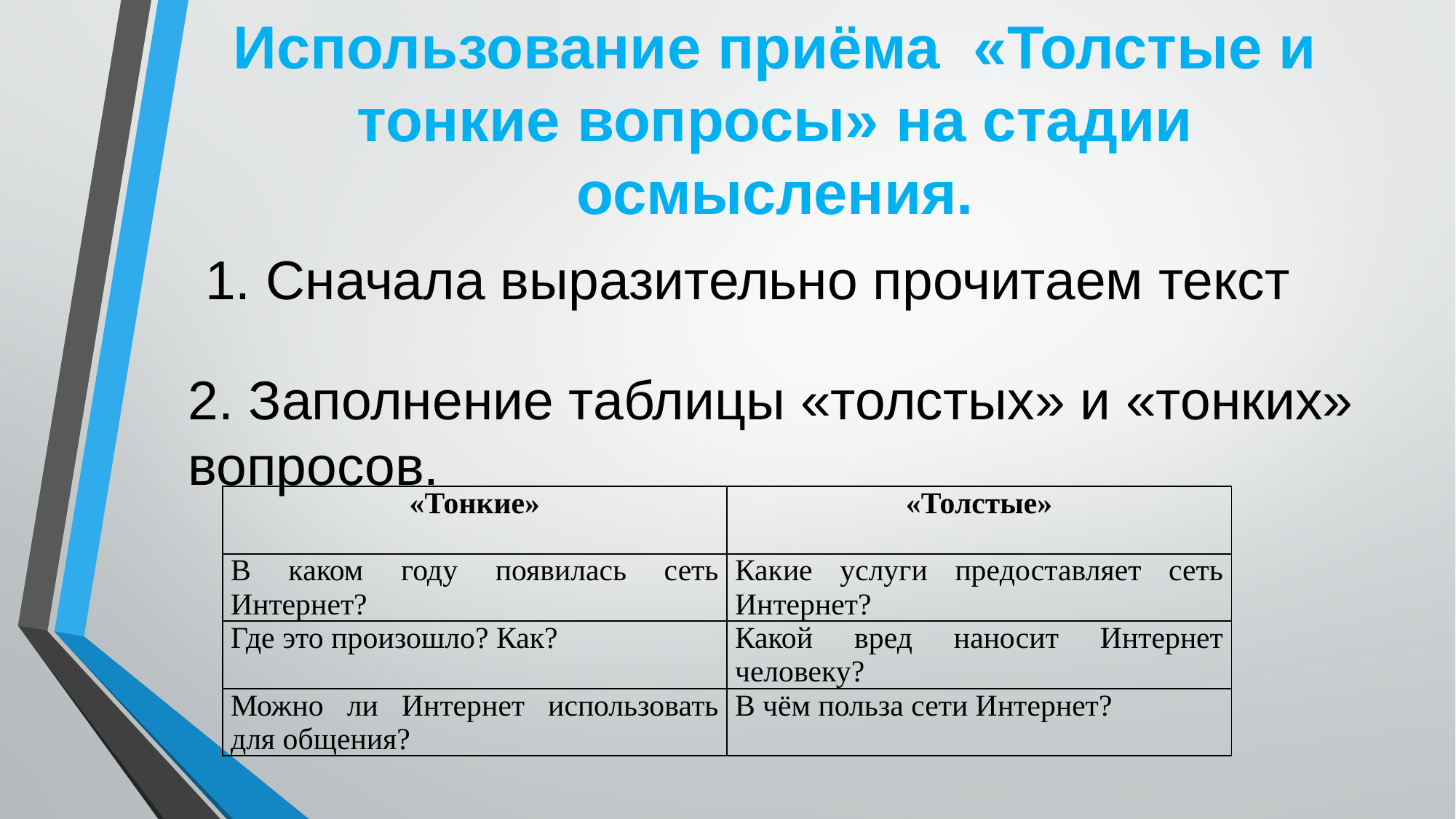

# Использование приёма  «Толстые и тонкие вопросы» на стадии осмысления.
1. Сначала выразительно прочитаем текст
2. Заполнение таблицы «толстых» и «тонких» вопросов.
| «Тонкие» | «Толстые» |
| --- | --- |
| В каком году появилась сеть Интернет? | Какие услуги предоставляет сеть Интернет? |
| Где это произошло? Как? | Какой вред наносит Интернет человеку? |
| Можно ли Интернет использовать для общения? | В чём польза сети Интернет? |